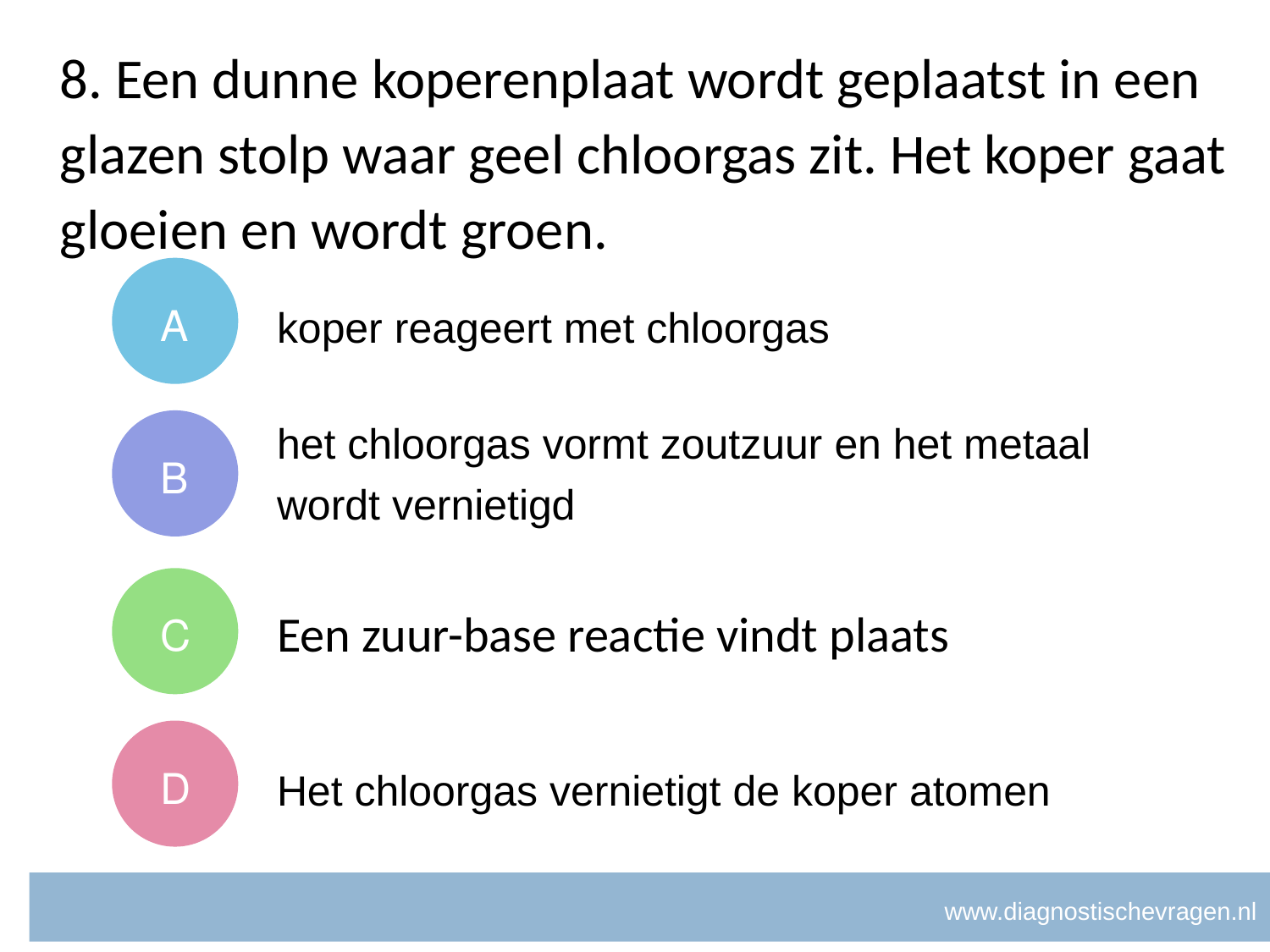

# 8. Een dunne koperenplaat wordt geplaatst in een glazen stolp waar geel chloorgas zit. Het koper gaat gloeien en wordt groen.

A
koper reageert met chloorgas

B
het chloorgas vormt zoutzuur en het metaal wordt vernietigd

C
Een zuur-base reactie vindt plaats

D
Het chloorgas vernietigt de koper atomen

www.diagnostischevragen.nl